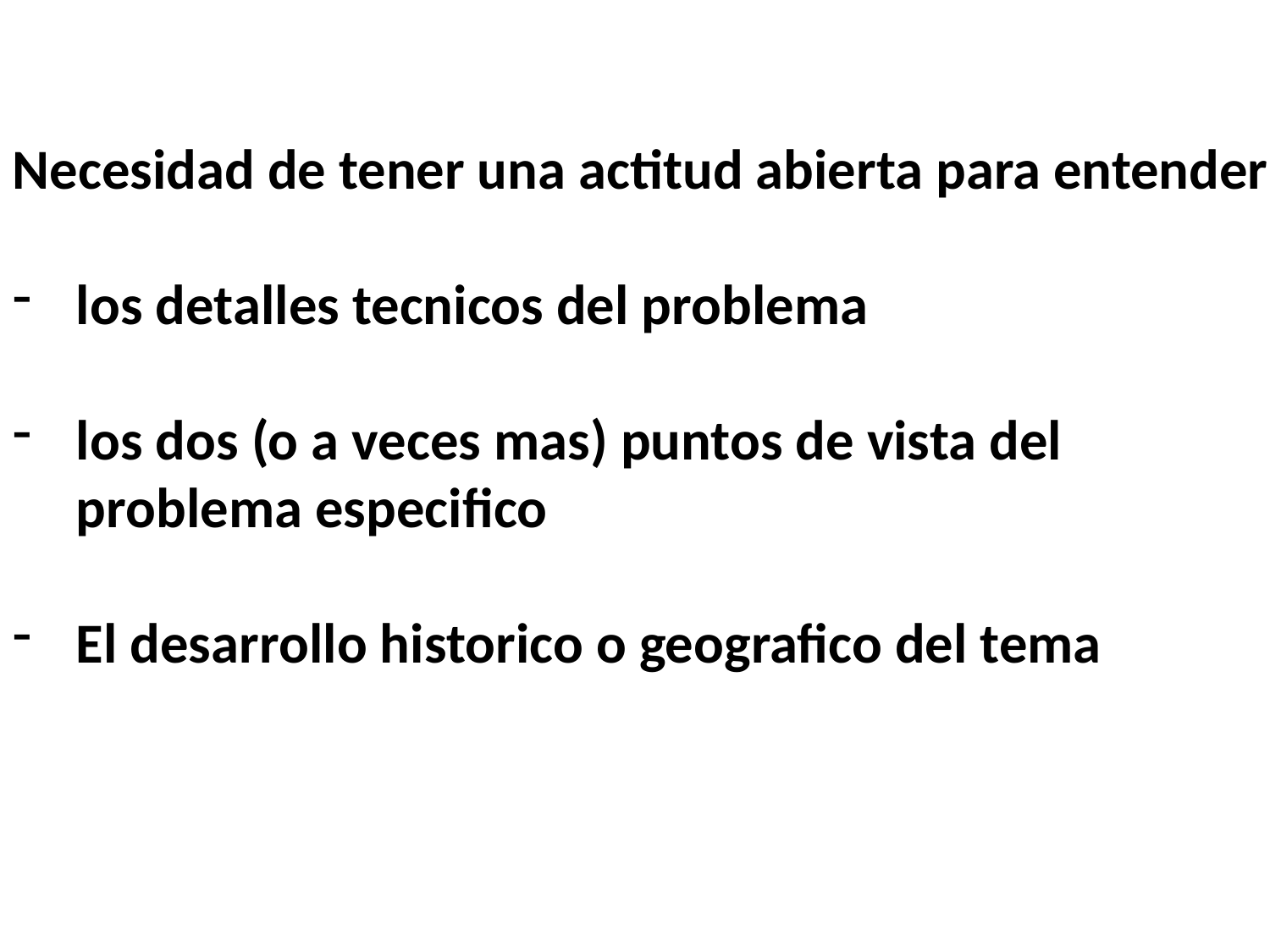

Necesidad de tener una actitud abierta para entender

los detalles tecnicos del problema

los dos (o a veces mas) puntos de vista del problema especifico

El desarrollo historico o geografico del tema